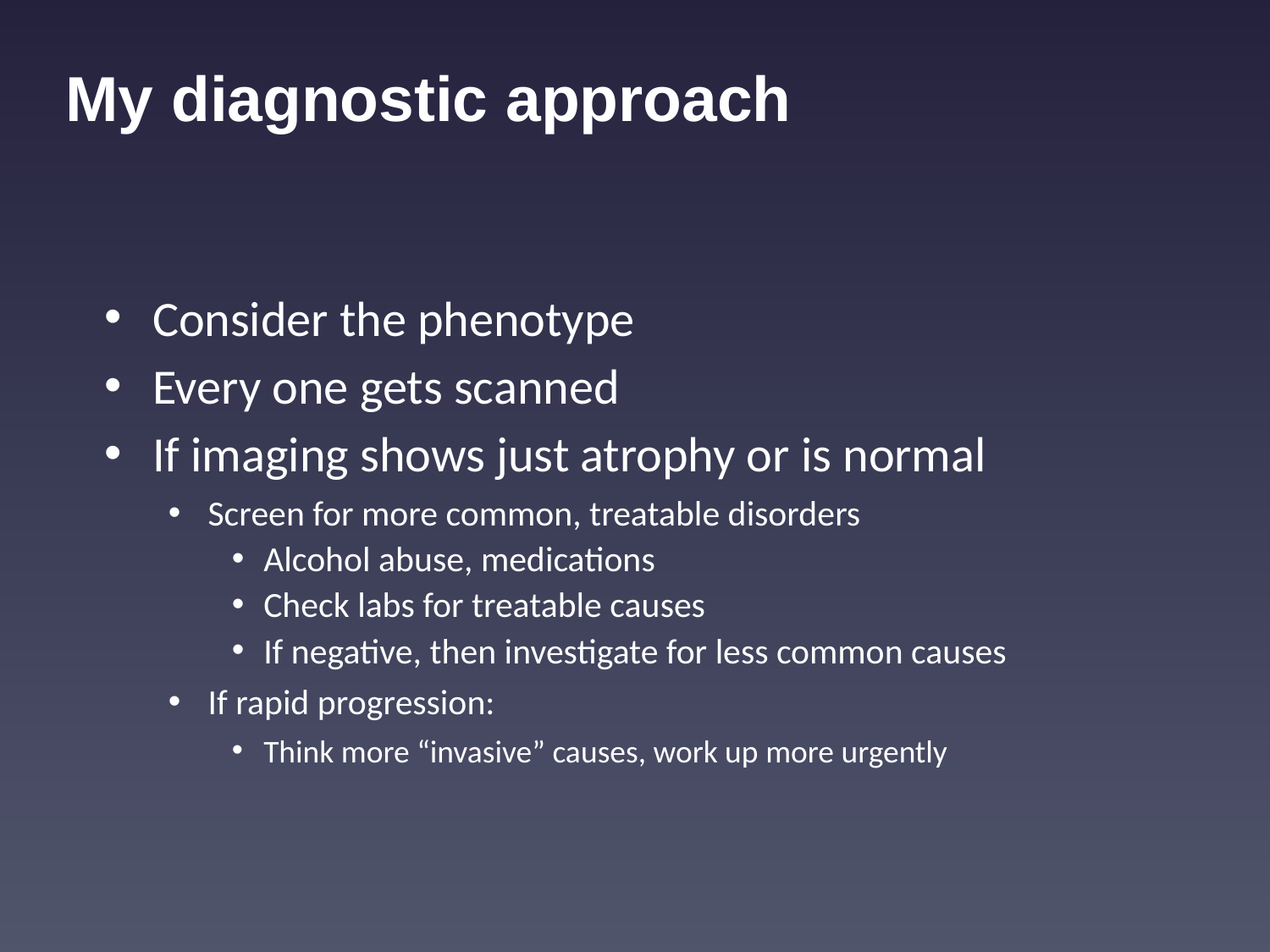

# My diagnostic approach
Consider the phenotype
Every one gets scanned
If imaging shows just atrophy or is normal
Screen for more common, treatable disorders
Alcohol abuse, medications
Check labs for treatable causes
If negative, then investigate for less common causes
If rapid progression:
Think more “invasive” causes, work up more urgently